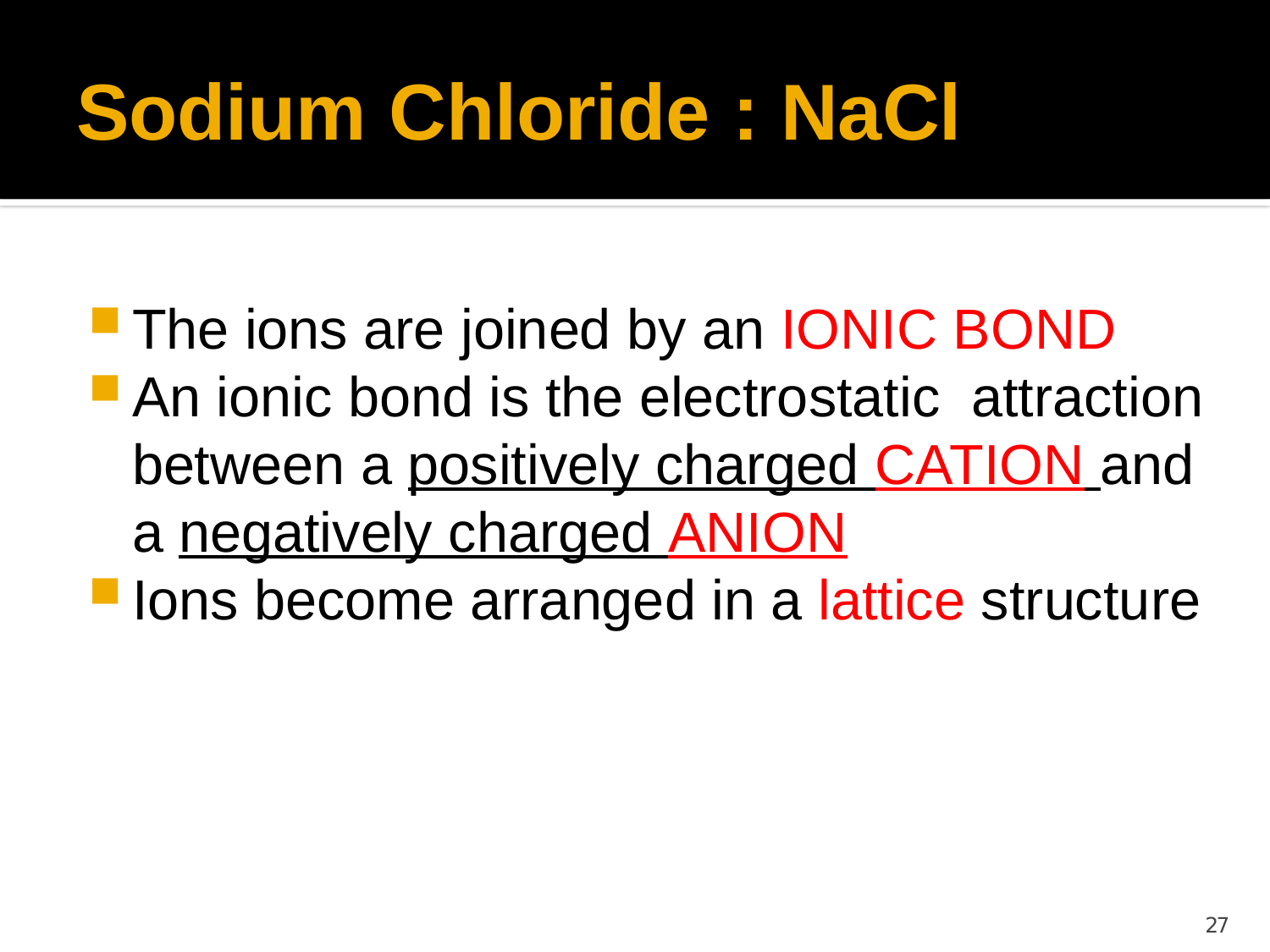

# Sodium Chloride : NaCl
The ions are joined by an IONIC BOND
An ionic bond is the electrostatic  attraction between a positively charged CATION and a negatively charged ANION
Ions become arranged in a lattice structure

27